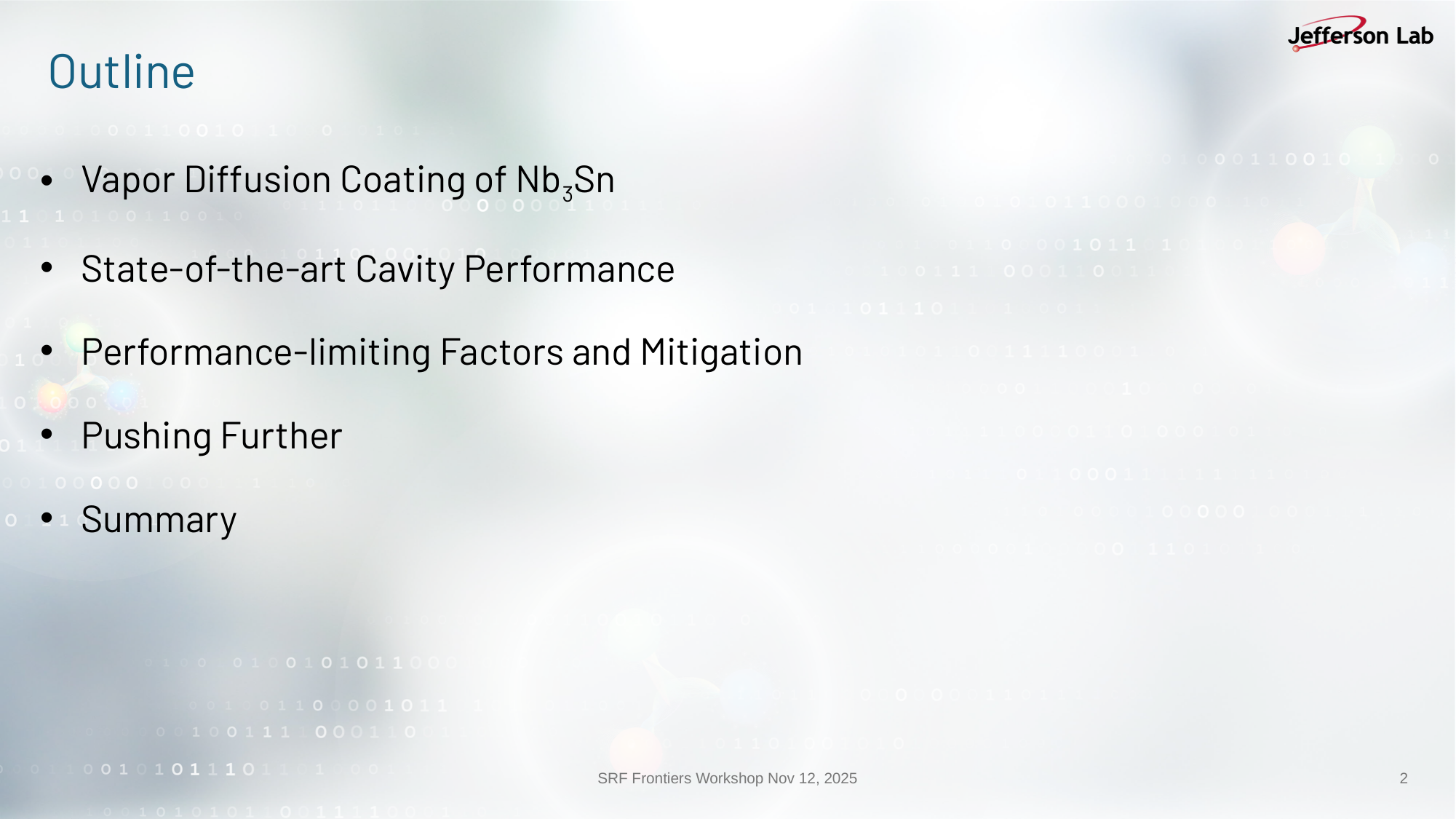

# Outline
Vapor Diffusion Coating of Nb3Sn
State-of-the-art Cavity Performance
Performance-limiting Factors and Mitigation
Pushing Further
Summary

SRF Frontiers Workshop Nov 12, 2025
2